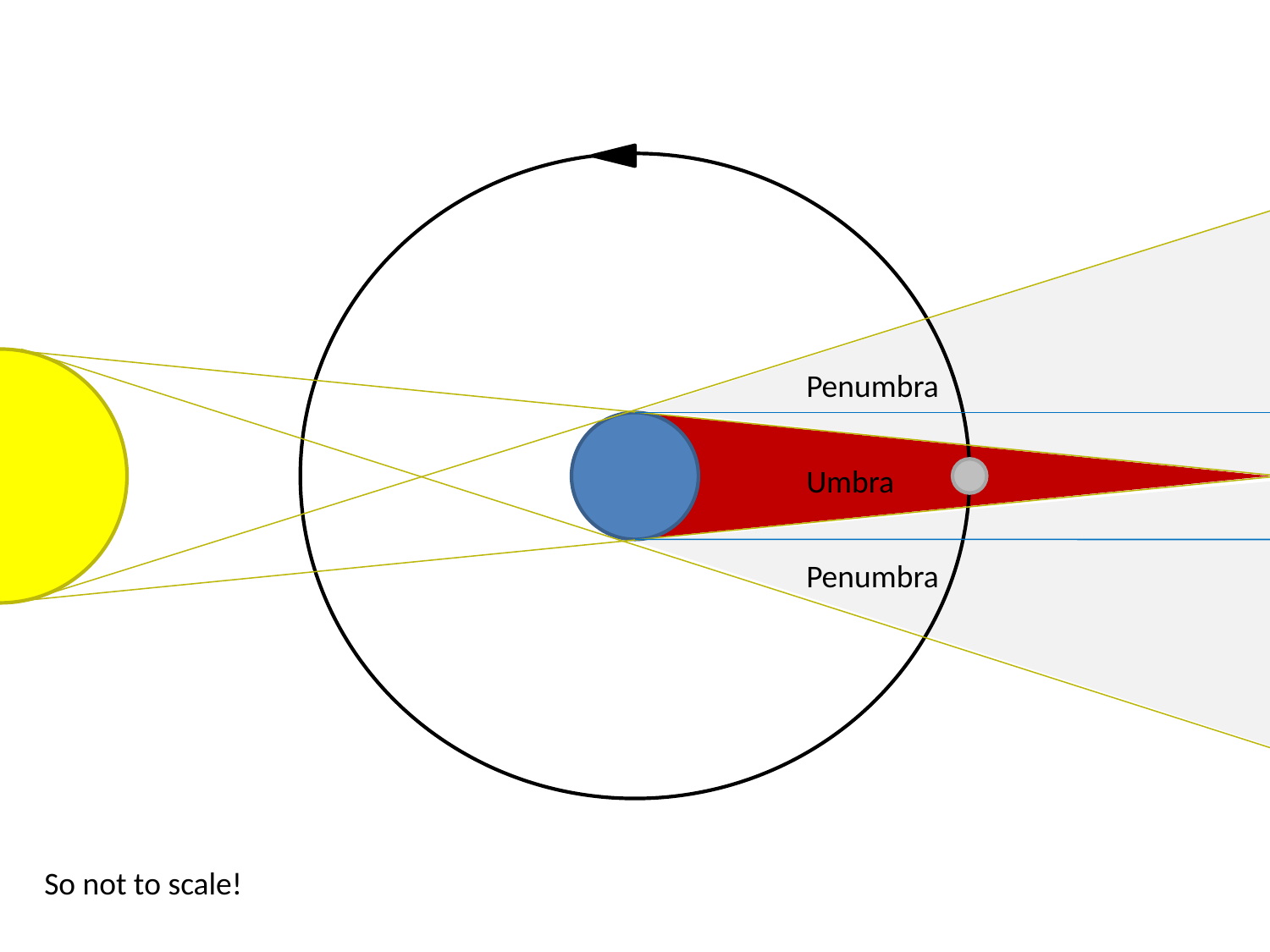

Penumbra

Umbra

Penumbra
So not to scale!